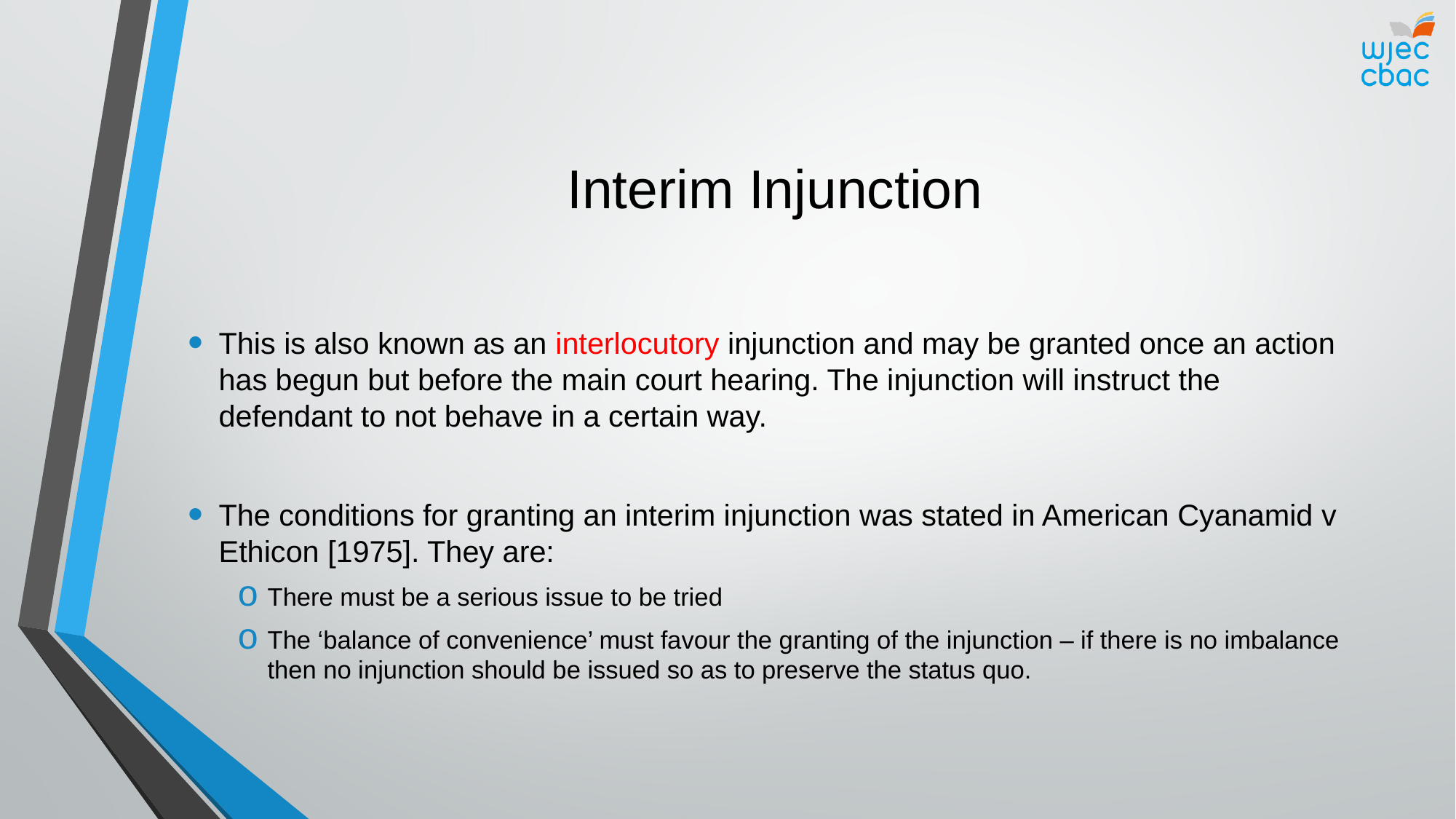

# Interim Injunction
This is also known as an interlocutory injunction and may be granted once an action has begun but before the main court hearing. The injunction will instruct the defendant to not behave in a certain way.

The conditions for granting an interim injunction was stated in American Cyanamid v Ethicon [1975]. They are:
There must be a serious issue to be tried
The ‘balance of convenience’ must favour the granting of the injunction – if there is no imbalance then no injunction should be issued so as to preserve the status quo.